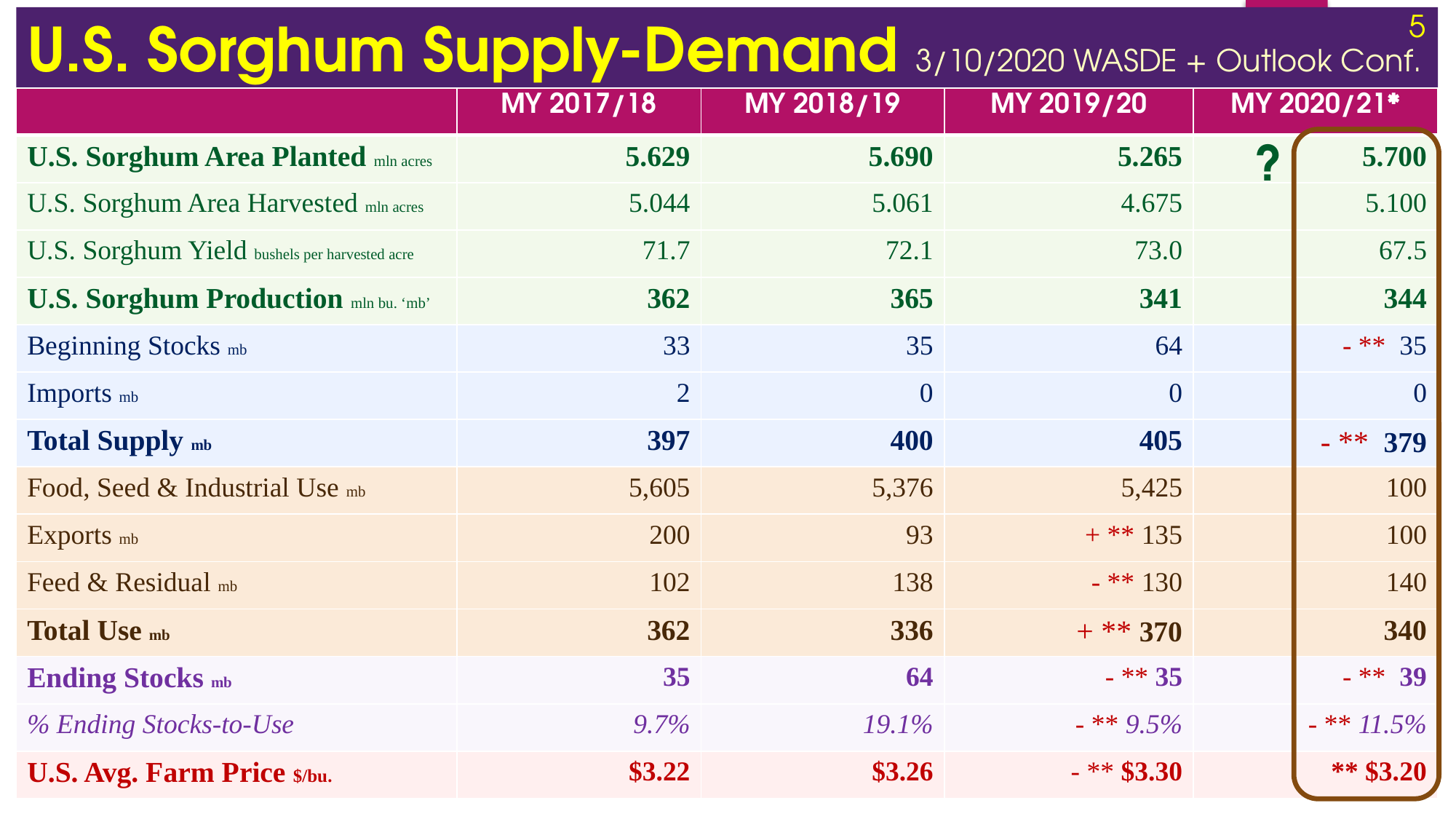

5
# U.S. Sorghum Supply-Demand 3/10/2020 WASDE + Outlook Conf.
|  | MY 2017/18 | MY 2018/19 | MY 2019/20 | MY 2020/21\* |
| --- | --- | --- | --- | --- |
| U.S. Sorghum Area Planted mln acres | 5.629 | 5.690 | 5.265 | 5.700 |
| U.S. Sorghum Area Harvested mln acres | 5.044 | 5.061 | 4.675 | 5.100 |
| U.S. Sorghum Yield bushels per harvested acre | 71.7 | 72.1 | 73.0 | 67.5 |
| U.S. Sorghum Production mln bu. ‘mb’ | 362 | 365 | 341 | 344 |
| Beginning Stocks mb | 33 | 35 | 64 | - \*\* 35 |
| Imports mb | 2 | 0 | 0 | 0 |
| Total Supply mb | 397 | 400 | 405 | - \*\* 379 |
| Food, Seed & Industrial Use mb | 5,605 | 5,376 | 5,425 | 100 |
| Exports mb | 200 | 93 | + \*\* 135 | 100 |
| Feed & Residual mb | 102 | 138 | - \*\* 130 | 140 |
| Total Use mb | 362 | 336 | + \*\* 370 | 340 |
| Ending Stocks mb | 35 | 64 | - \*\* 35 | - \*\* 39 |
| % Ending Stocks-to-Use | 9.7% | 19.1% | - \*\* 9.5% | - \*\* 11.5% |
| U.S. Avg. Farm Price $/bu. | $3.22 | $3.26 | - \*\* $3.30 | \*\* $3.20 |
?